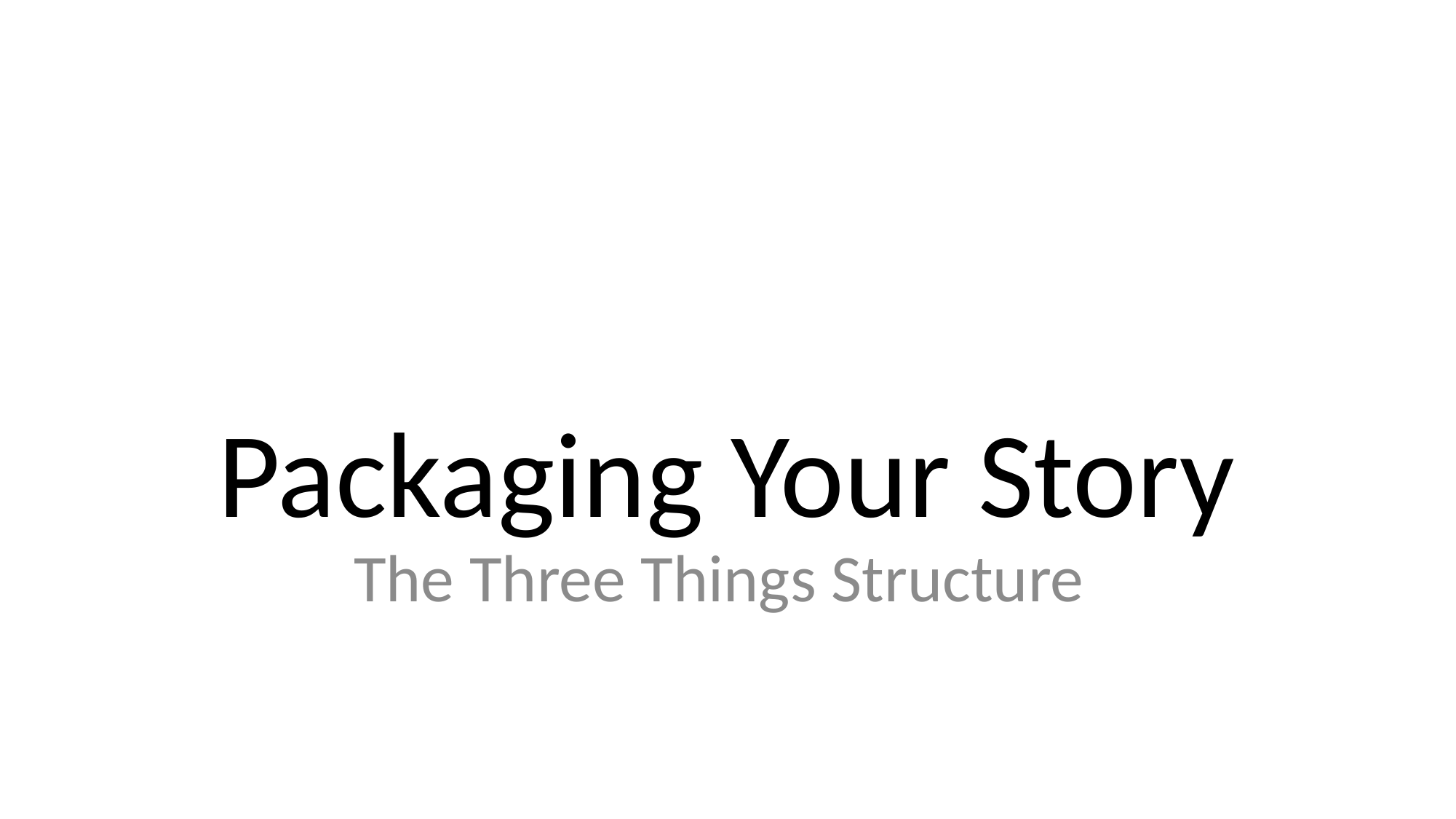

# Packaging Your Story
The Three Things Structure